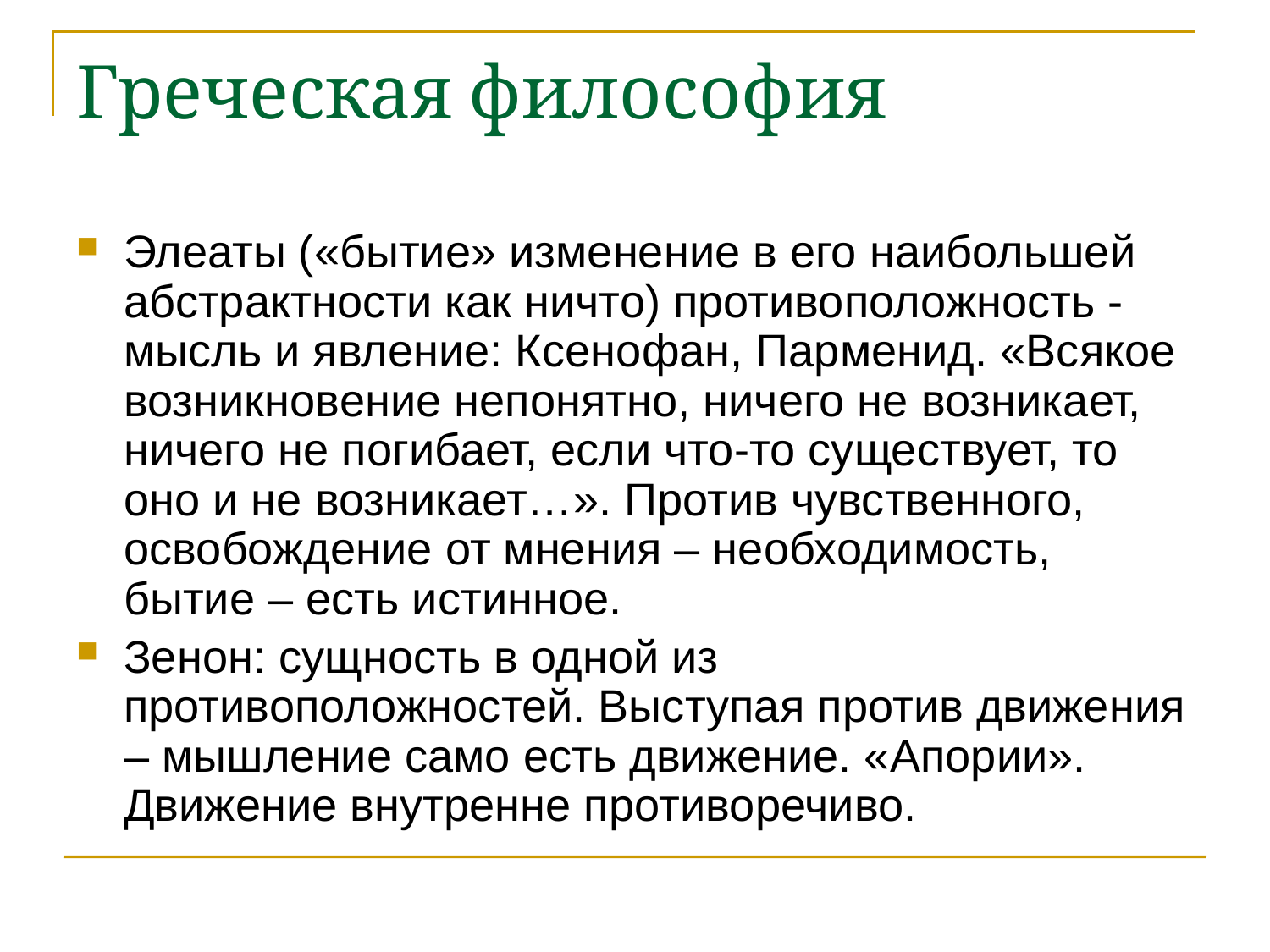

# Греческая философия
Элеаты («бытие» изменение в его наибольшей абстрактности как ничто) противоположность - мысль и явление: Ксенофан, Парменид. «Всякое возникновение непонятно, ничего не возникает, ничего не погибает, если что-то существует, то оно и не возникает…». Против чувственного, освобождение от мнения – необходимость, бытие – есть истинное.
Зенон: сущность в одной из противоположностей. Выступая против движения – мышление само есть движение. «Апории». Движение внутренне противоречиво.